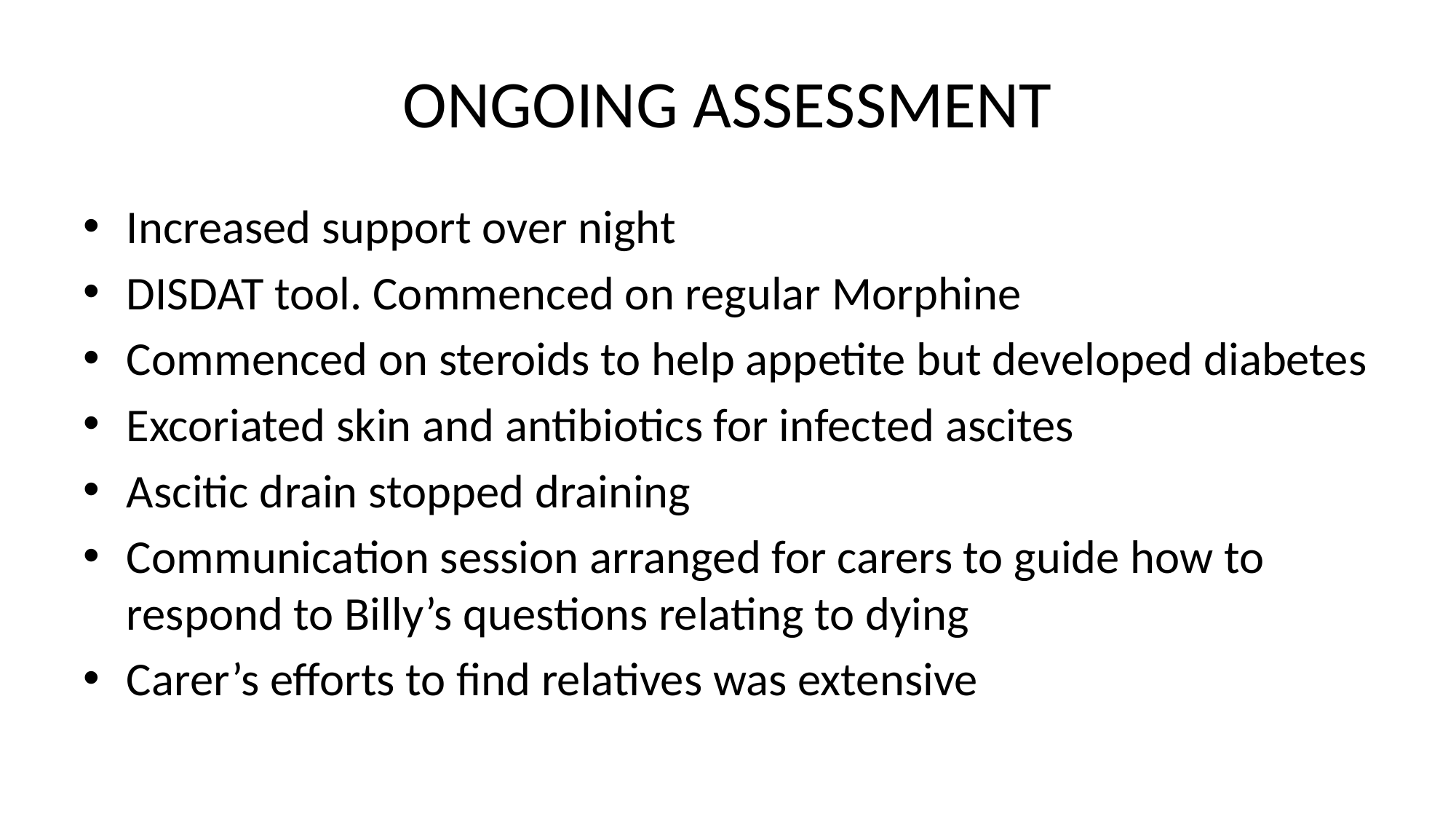

# ONGOING ASSESSMENT
Increased support over night
DISDAT tool. Commenced on regular Morphine
Commenced on steroids to help appetite but developed diabetes
Excoriated skin and antibiotics for infected ascites
Ascitic drain stopped draining
Communication session arranged for carers to guide how to respond to Billy’s questions relating to dying
Carer’s efforts to find relatives was extensive